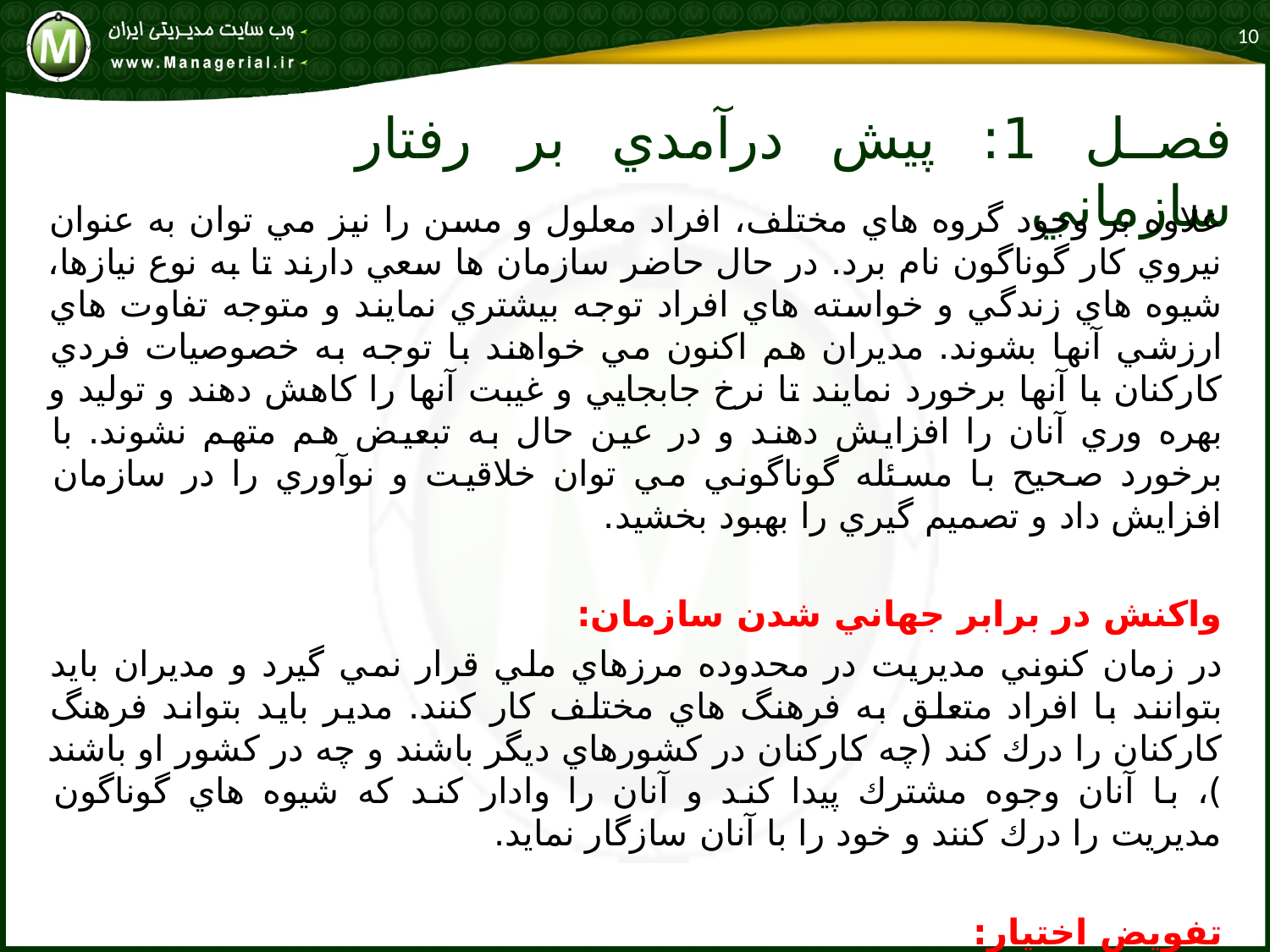

10
# فصل 1: پيش درآمدي بر رفتار سازماني
علاوه بر وجود گروه هاي مختلف، افراد معلول و مسن را نيز مي توان به عنوان نيروي كار گوناگون نام برد. در حال حاضر سازمان ها سعي دارند تا به نوع نيازها، شيوه هاي زندگي و خواسته هاي افراد توجه بيشتري نمايند و متوجه تفاوت هاي ارزشي آنها بشوند. مديران هم اكنون مي خواهند با توجه به خصوصيات فردي كاركنان با آنها برخورد نمايند تا نرخ جابجايي و غيبت آنها را كاهش دهند و توليد و بهره وري آنان را افزايش دهند و در عين حال به تبعيض هم متهم نشوند. با برخورد صحيح با مسئله گوناگوني مي توان خلاقيت و نوآوري را در سازمان افزايش داد و تصميم گيري را بهبود بخشيد.

واكنش در برابر جهاني شدن سازمان:
در زمان كنوني مديريت در محدوده مرزهاي ملي قرار نمي گيرد و مديران بايد بتوانند با افراد متعلق به فرهنگ هاي مختلف كار كنند. مدير بايد بتواند فرهنگ كاركنان را درك كند (چه كاركنان در كشورهاي ديگر باشند و چه در كشور او باشند )، با آنان وجوه مشترك پيدا كند و آنان را وادار كند كه شيوه هاي گوناگون مديريت را درك كنند و خود را با آنان سازگار نمايد.

تفويض اختيار:
هم اكنون مديران را با عنوان هاي مختلف مانند مشاور، سرپرست و ناظر معرفي مي كند.